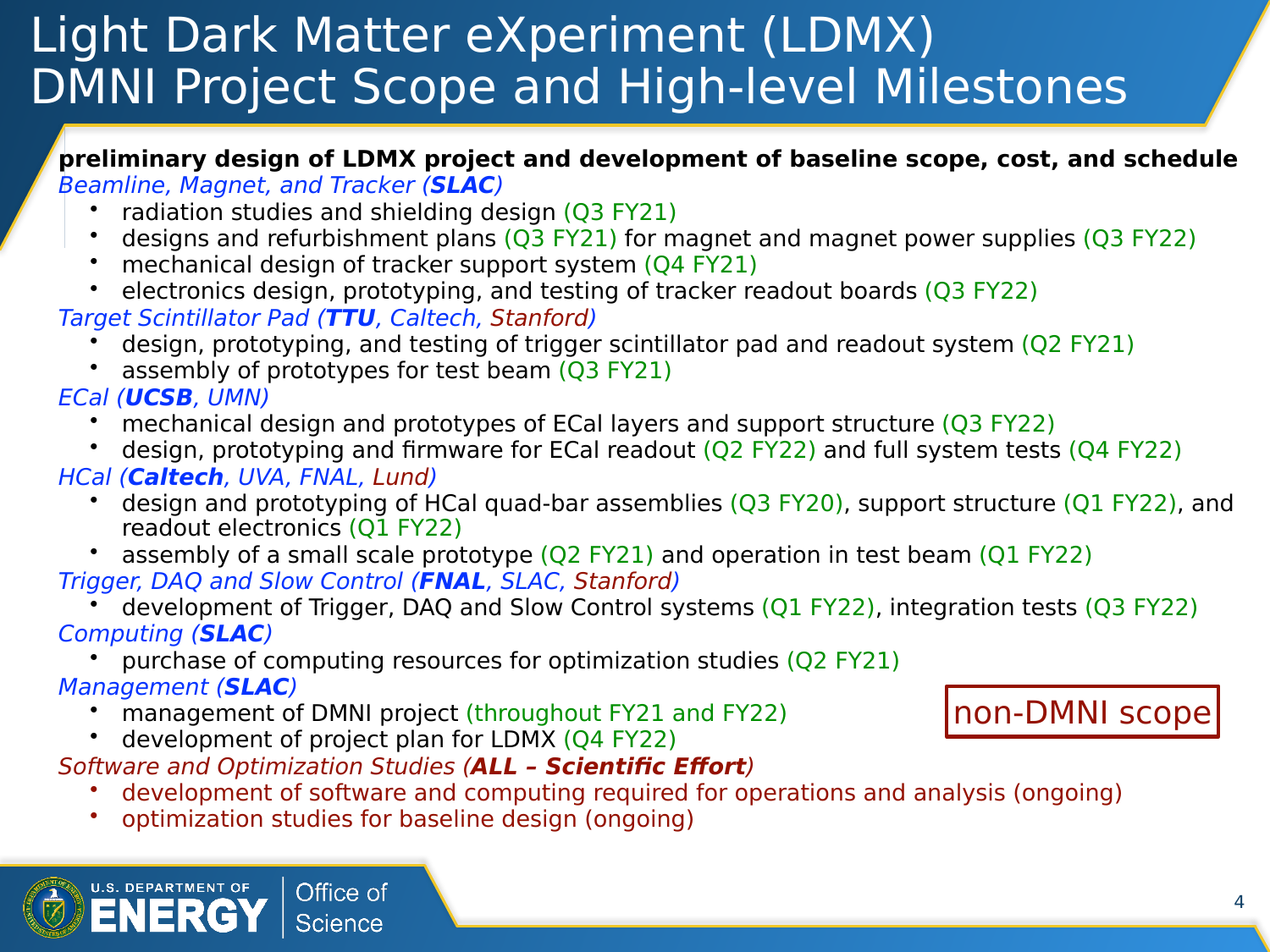

# Light Dark Matter eXperiment (LDMX)
DMNI Project Scope and High-level Milestones
preliminary design of LDMX project and development of baseline scope, cost, and schedule
Beamline, Magnet, and Tracker (SLAC)
radiation studies and shielding design (Q3 FY21)
designs and refurbishment plans (Q3 FY21) for magnet and magnet power supplies (Q3 FY22)
mechanical design of tracker support system (Q4 FY21)
electronics design, prototyping, and testing of tracker readout boards (Q3 FY22)
Target Scintillator Pad (TTU, Caltech, Stanford)
design, prototyping, and testing of trigger scintillator pad and readout system (Q2 FY21)
assembly of prototypes for test beam (Q3 FY21)
ECal (UCSB, UMN)
mechanical design and prototypes of ECal layers and support structure (Q3 FY22)
design, prototyping and firmware for ECal readout (Q2 FY22) and full system tests (Q4 FY22)
HCal (Caltech, UVA, FNAL, Lund)
design and prototyping of HCal quad-bar assemblies (Q3 FY20), support structure (Q1 FY22), and readout electronics (Q1 FY22)
assembly of a small scale prototype (Q2 FY21) and operation in test beam (Q1 FY22)
Trigger, DAQ and Slow Control (FNAL, SLAC, Stanford)
development of Trigger, DAQ and Slow Control systems (Q1 FY22), integration tests (Q3 FY22)
Computing (SLAC)
purchase of computing resources for optimization studies (Q2 FY21)
Management (SLAC)
management of DMNI project (throughout FY21 and FY22)
development of project plan for LDMX (Q4 FY22)
Software and Optimization Studies (ALL – Scientific Effort)
development of software and computing required for operations and analysis (ongoing)
optimization studies for baseline design (ongoing)
non-DMNI scope
4